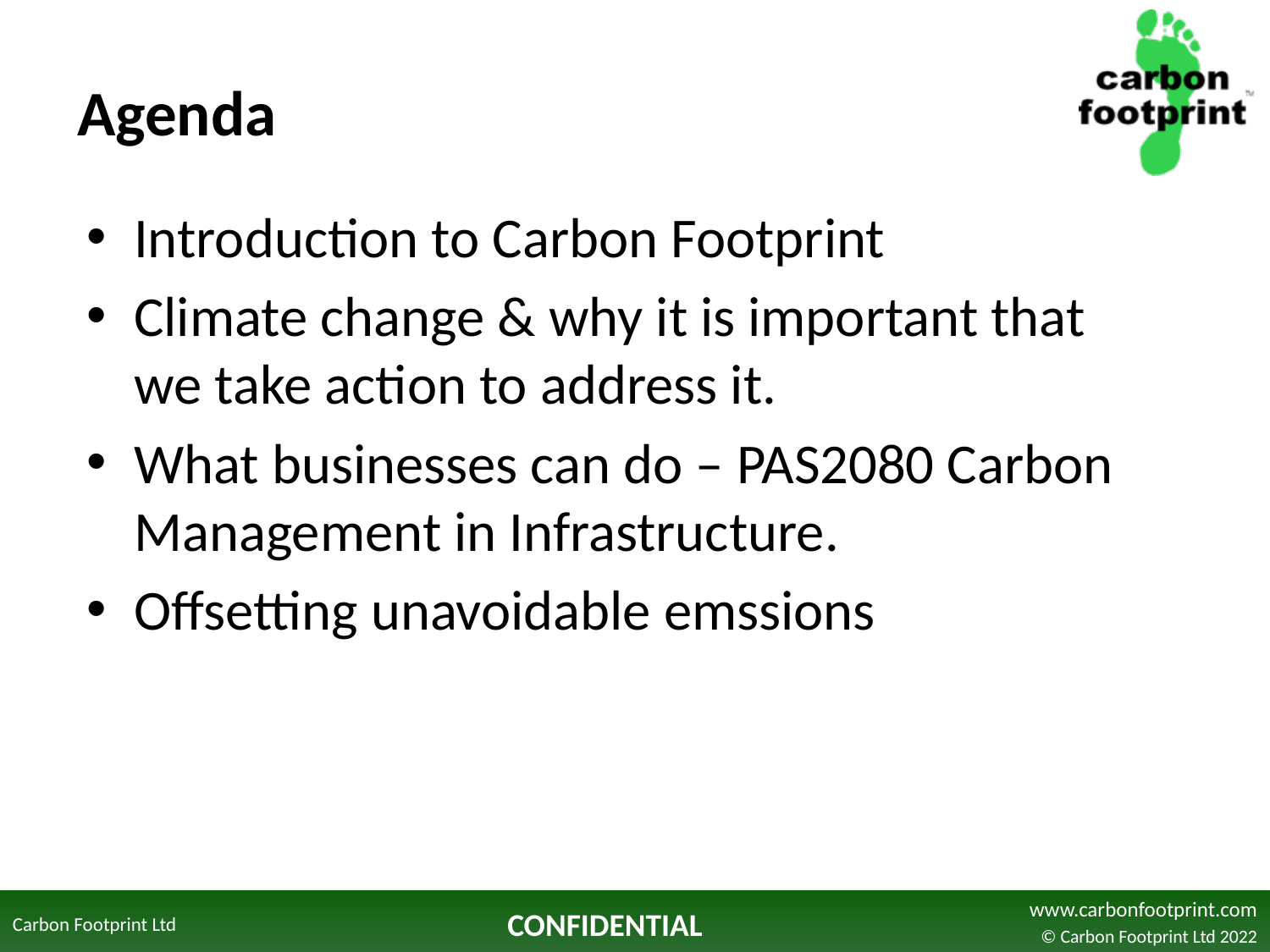

# Agenda
Introduction to Carbon Footprint
Climate change & why it is important that we take action to address it.
What businesses can do – PAS2080 Carbon Management in Infrastructure.
Offsetting unavoidable emssions